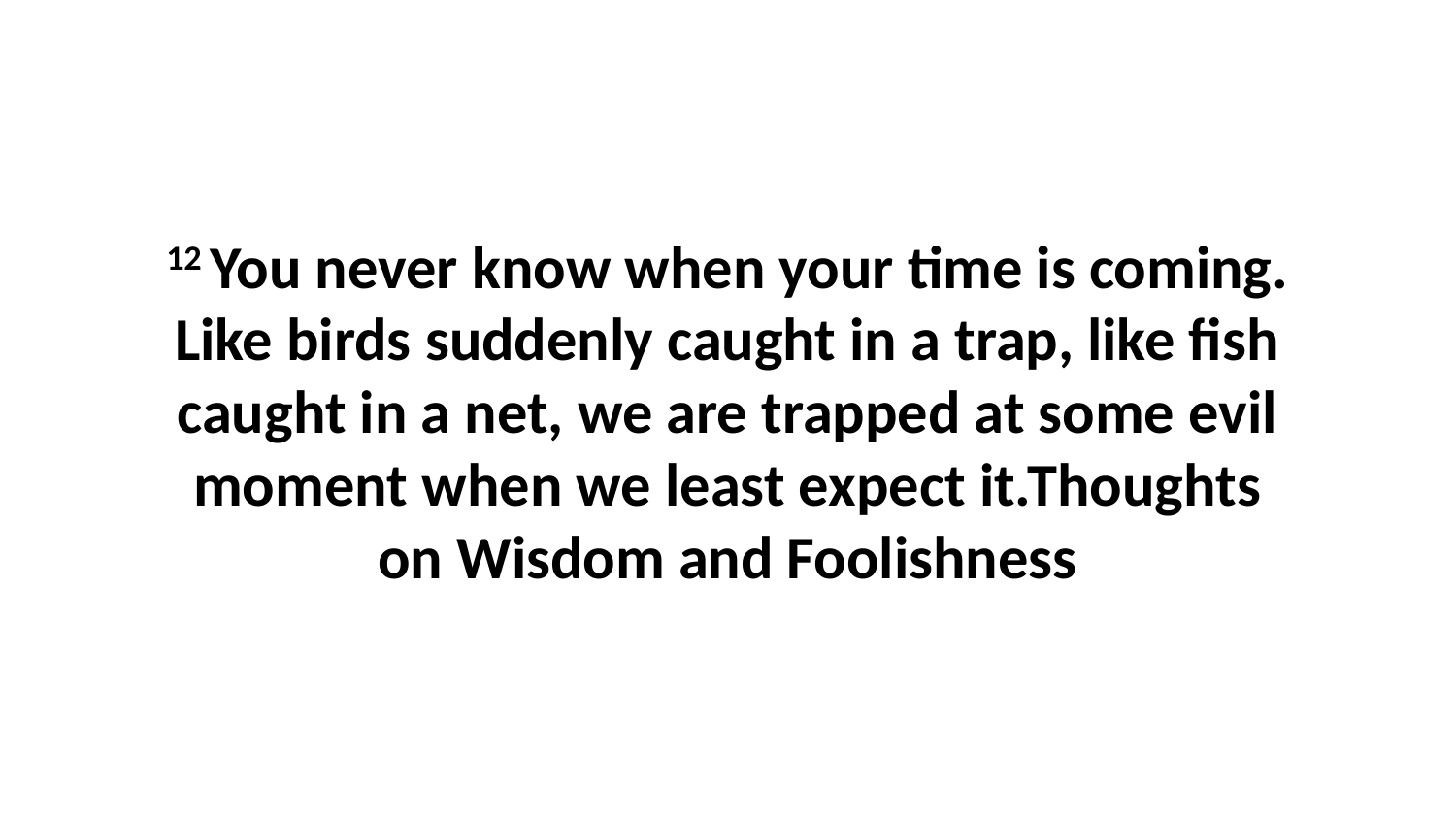

12 You never know when your time is coming. Like birds suddenly caught in a trap, like fish caught in a net, we are trapped at some evil moment when we least expect it.Thoughts on Wisdom and Foolishness